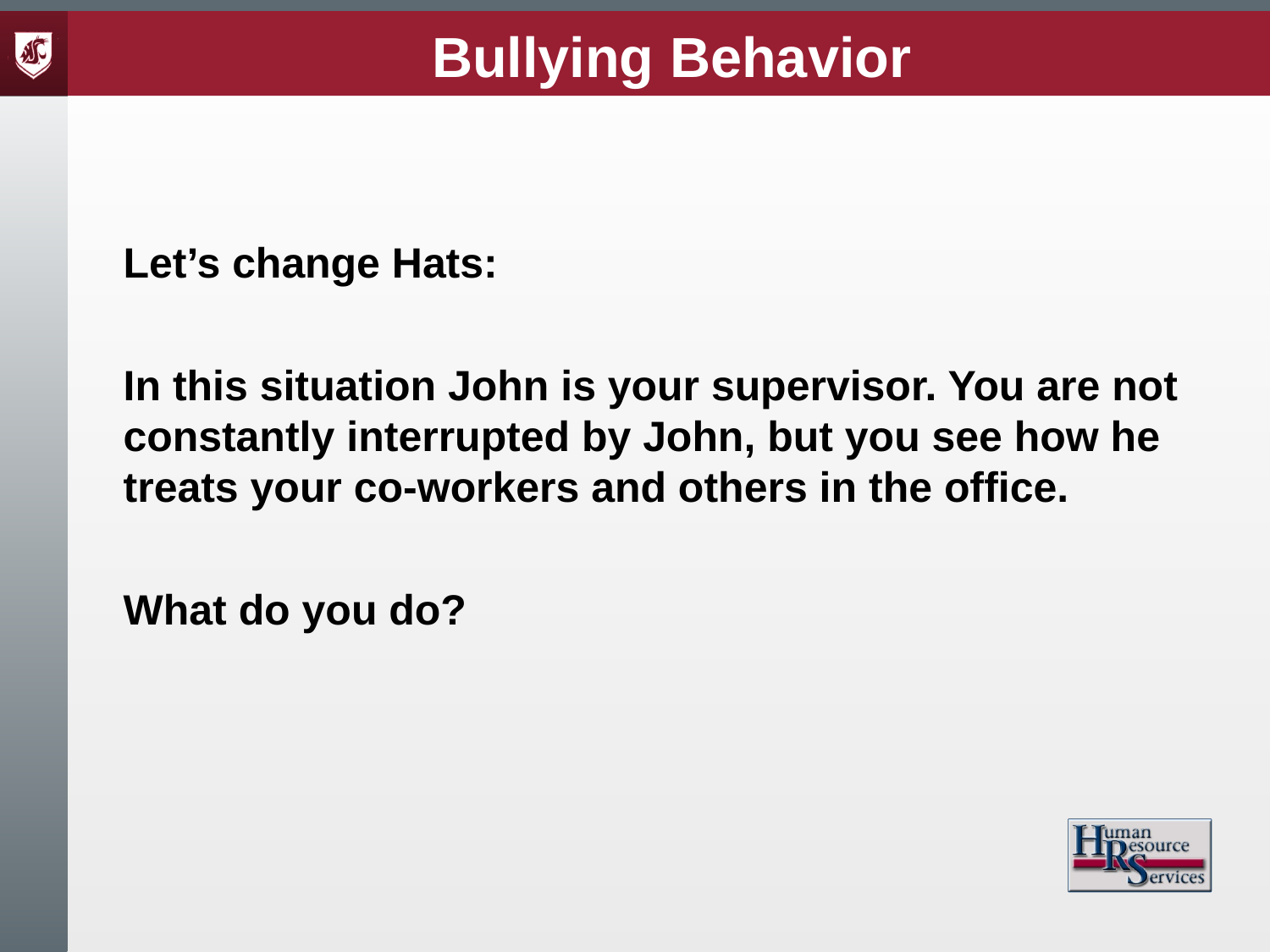

Bullying Behavior
Let’s change Hats:

In this situation John is your supervisor. You are not constantly interrupted by John, but you see how he treats your co-workers and others in the office.

What do you do?